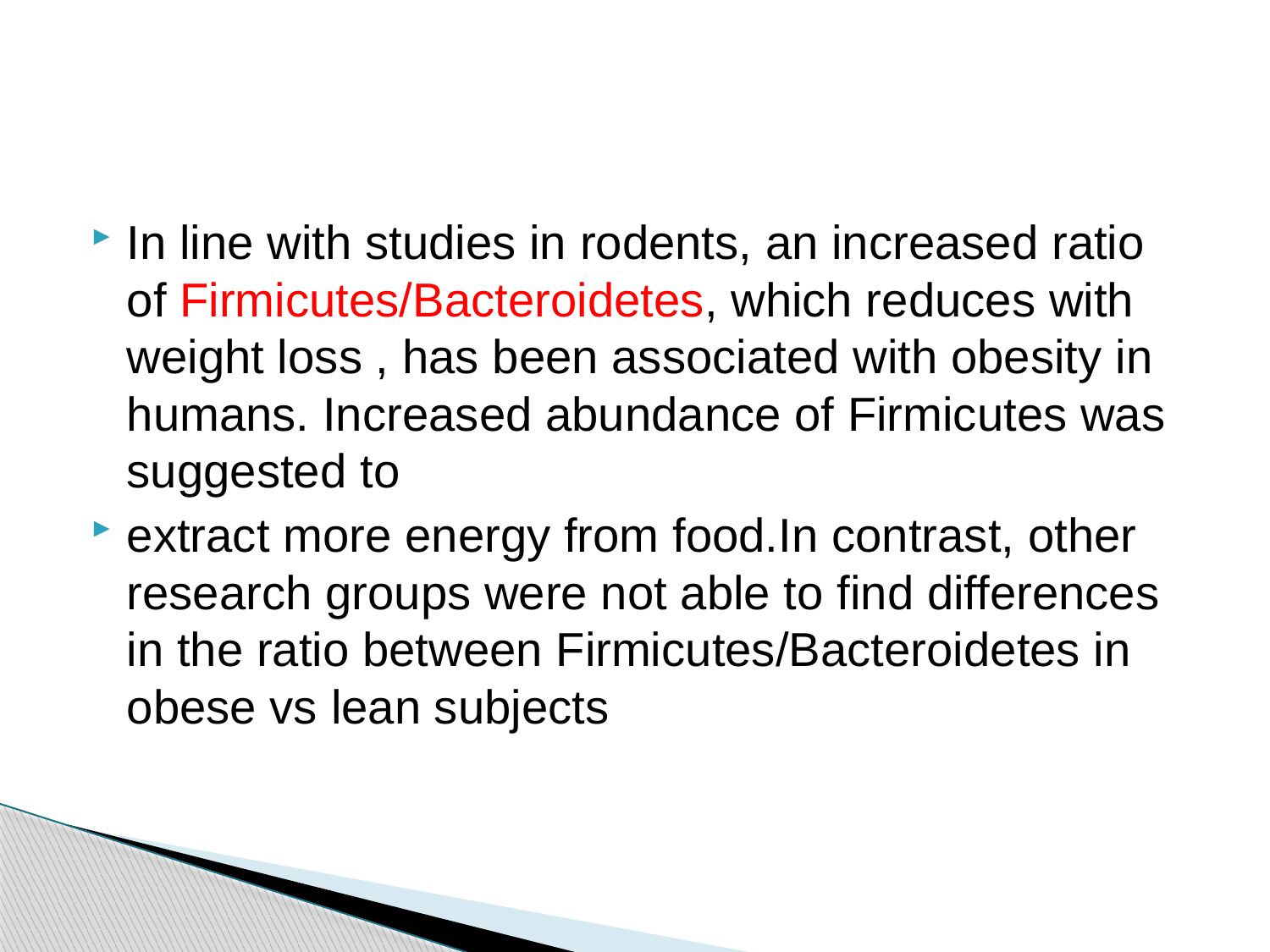

#
In line with studies in rodents, an increased ratio of Firmicutes/Bacteroidetes, which reduces with weight loss , has been associated with obesity in humans. Increased abundance of Firmicutes was suggested to
extract more energy from food.In contrast, other research groups were not able to find differences in the ratio between Firmicutes/Bacteroidetes in obese vs lean subjects